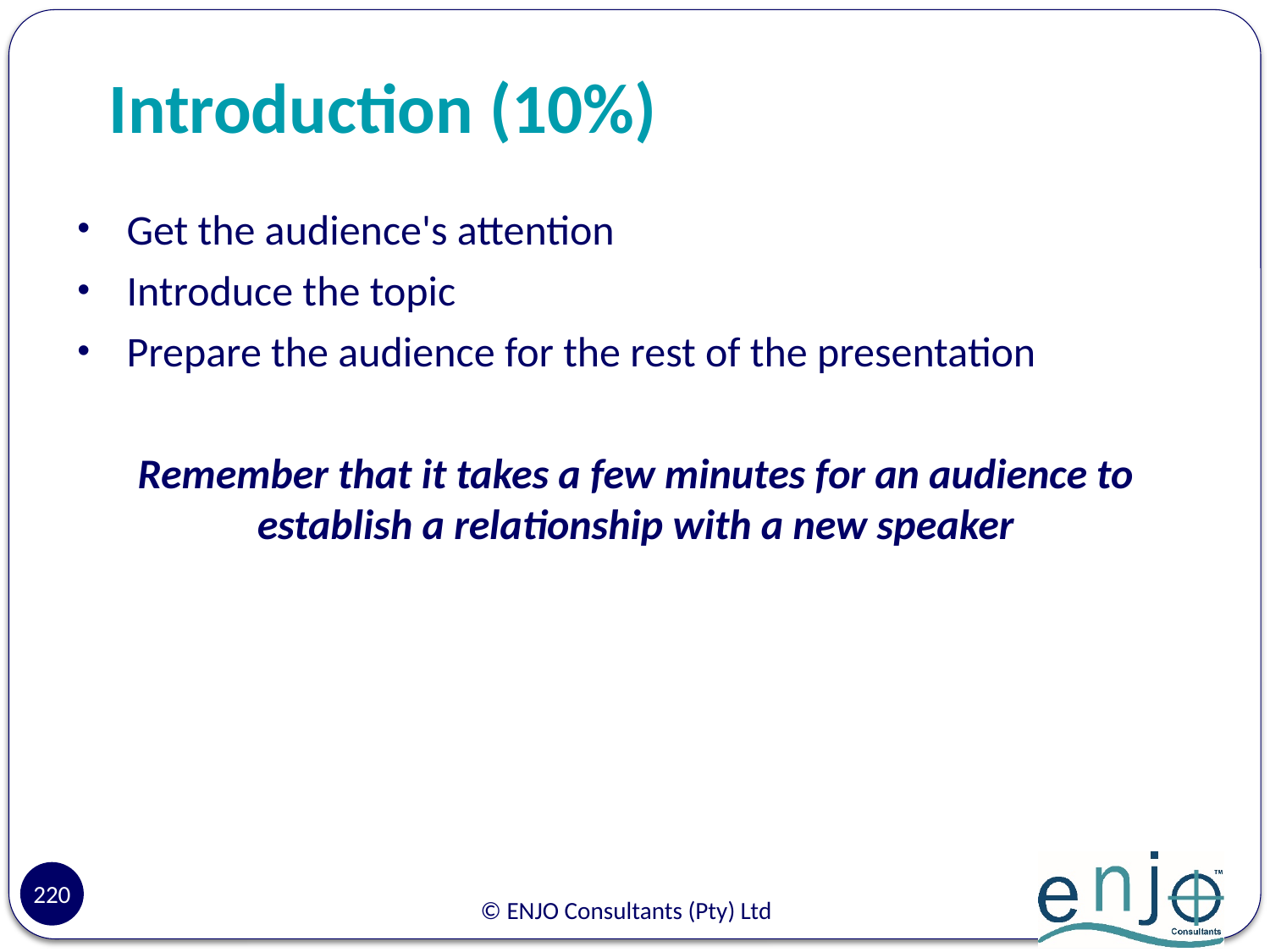

# Introduction (10%)
Get the audience's attention
Introduce the topic
Prepare the audience for the rest of the presentation

Remember that it takes a few minutes for an audience to establish a relationship with a new speaker
220
© ENJO Consultants (Pty) Ltd